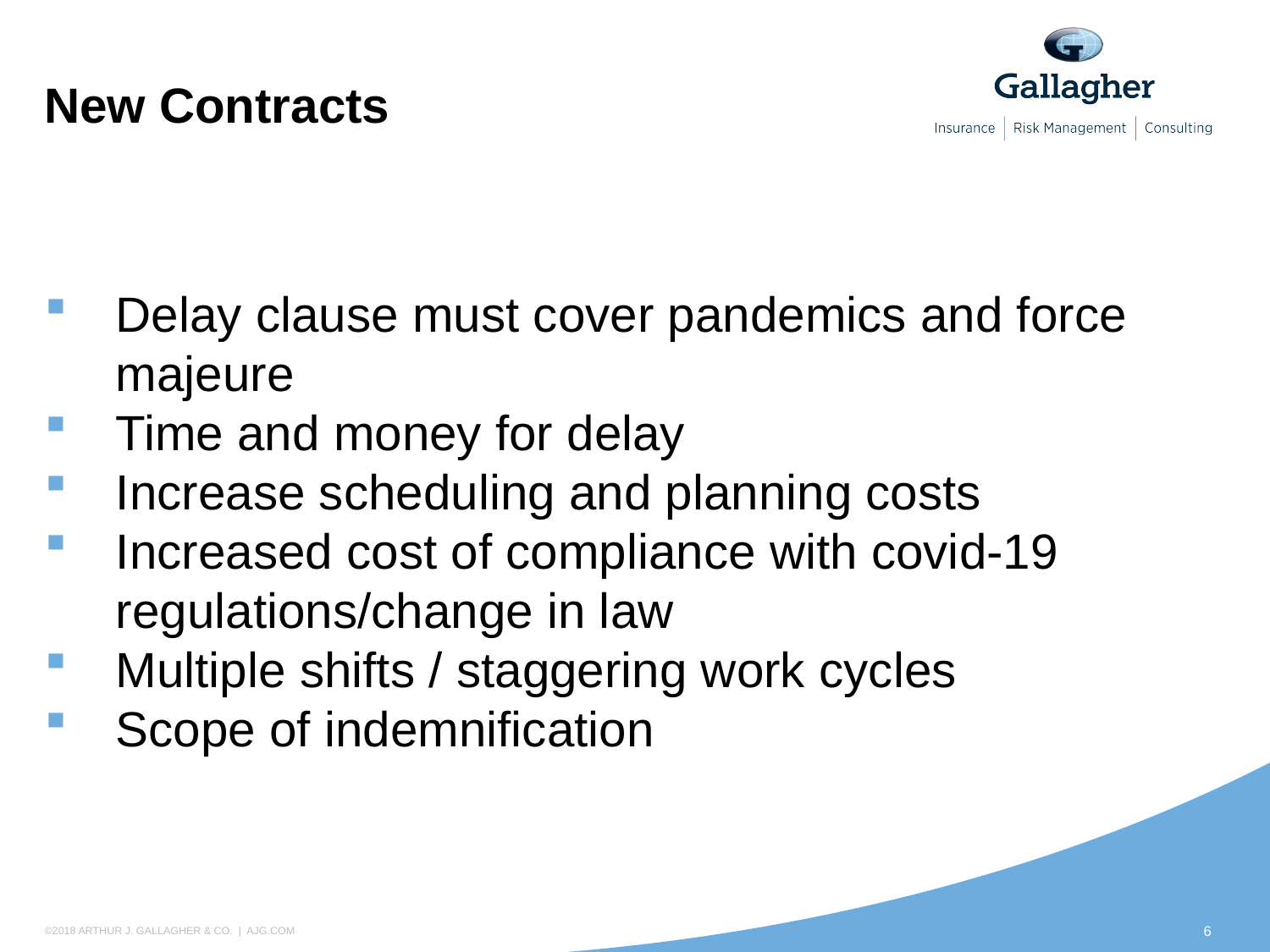

# New Contracts
Delay clause must cover pandemics and force majeure
Time and money for delay
Increase scheduling and planning costs
Increased cost of compliance with covid-19 regulations/change in law
Multiple shifts / staggering work cycles
Scope of indemnification